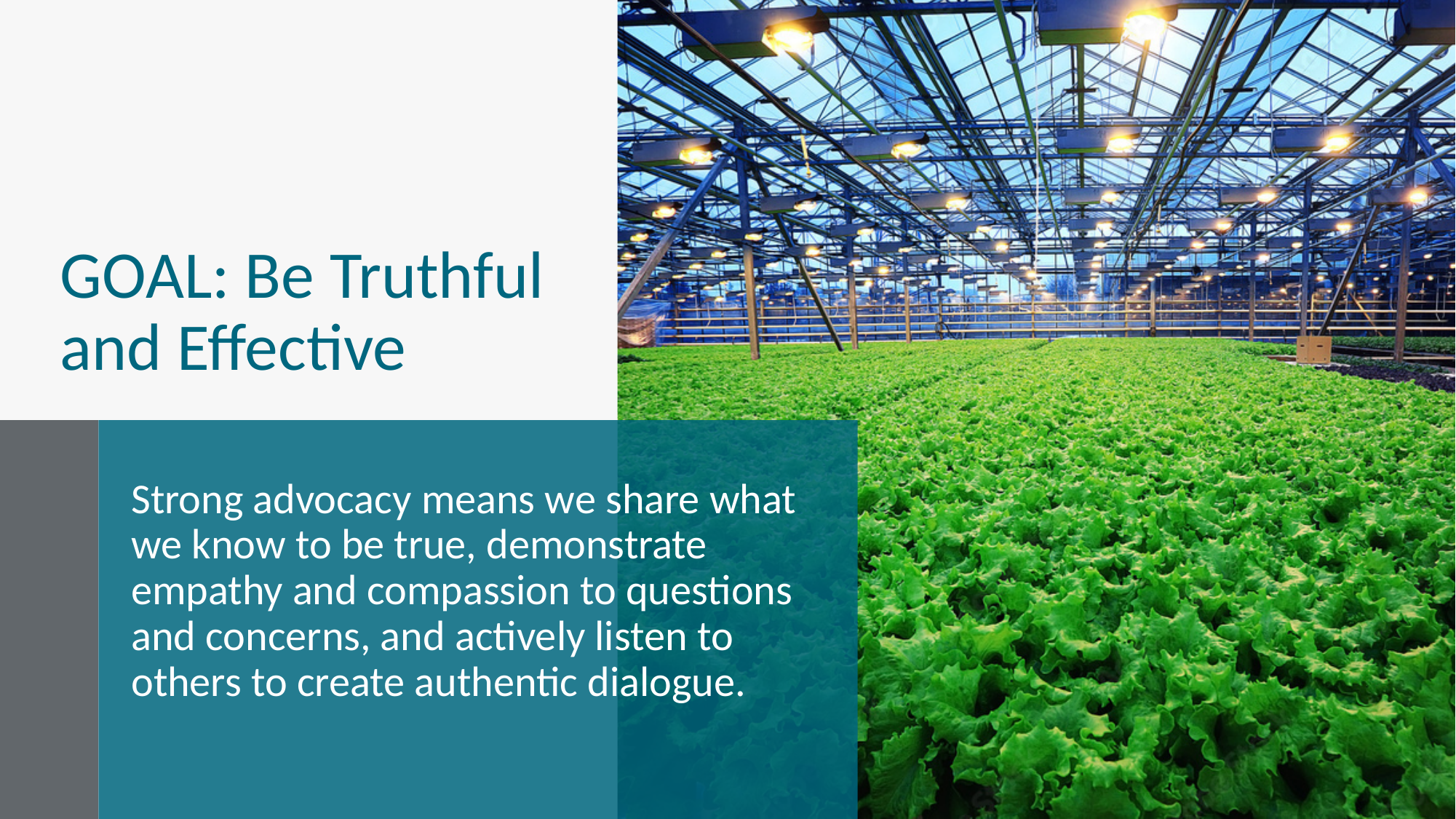

# GOAL: Be Truthful and Effective
Strong advocacy means we share what we know to be true, demonstrate empathy and compassion to questions and concerns, and actively listen to others to create authentic dialogue.